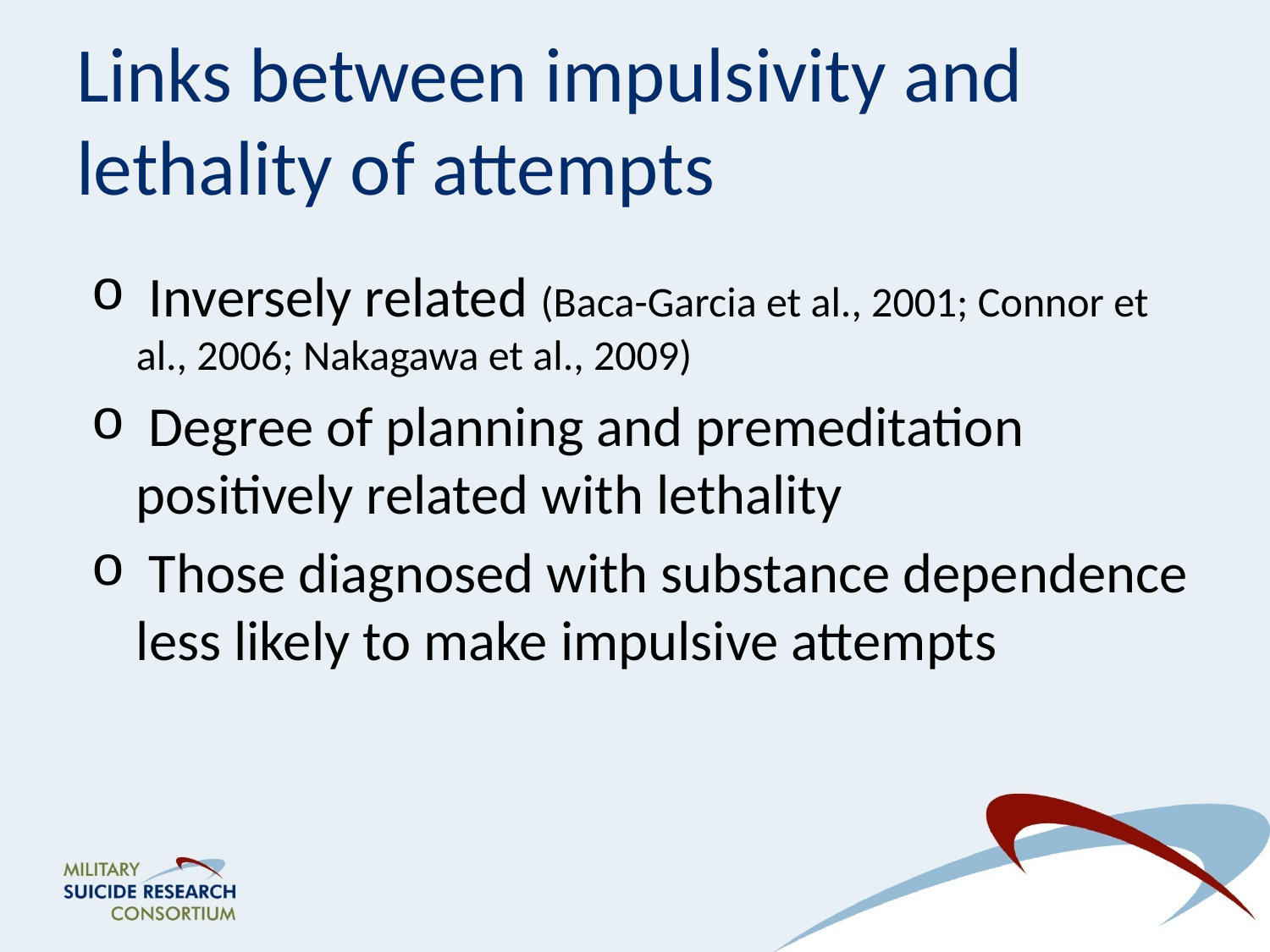

# Links between impulsivity and lethality of attempts
 Inversely related (Baca-Garcia et al., 2001; Connor et al., 2006; Nakagawa et al., 2009)
 Degree of planning and premeditation positively related with lethality
 Those diagnosed with substance dependence less likely to make impulsive attempts